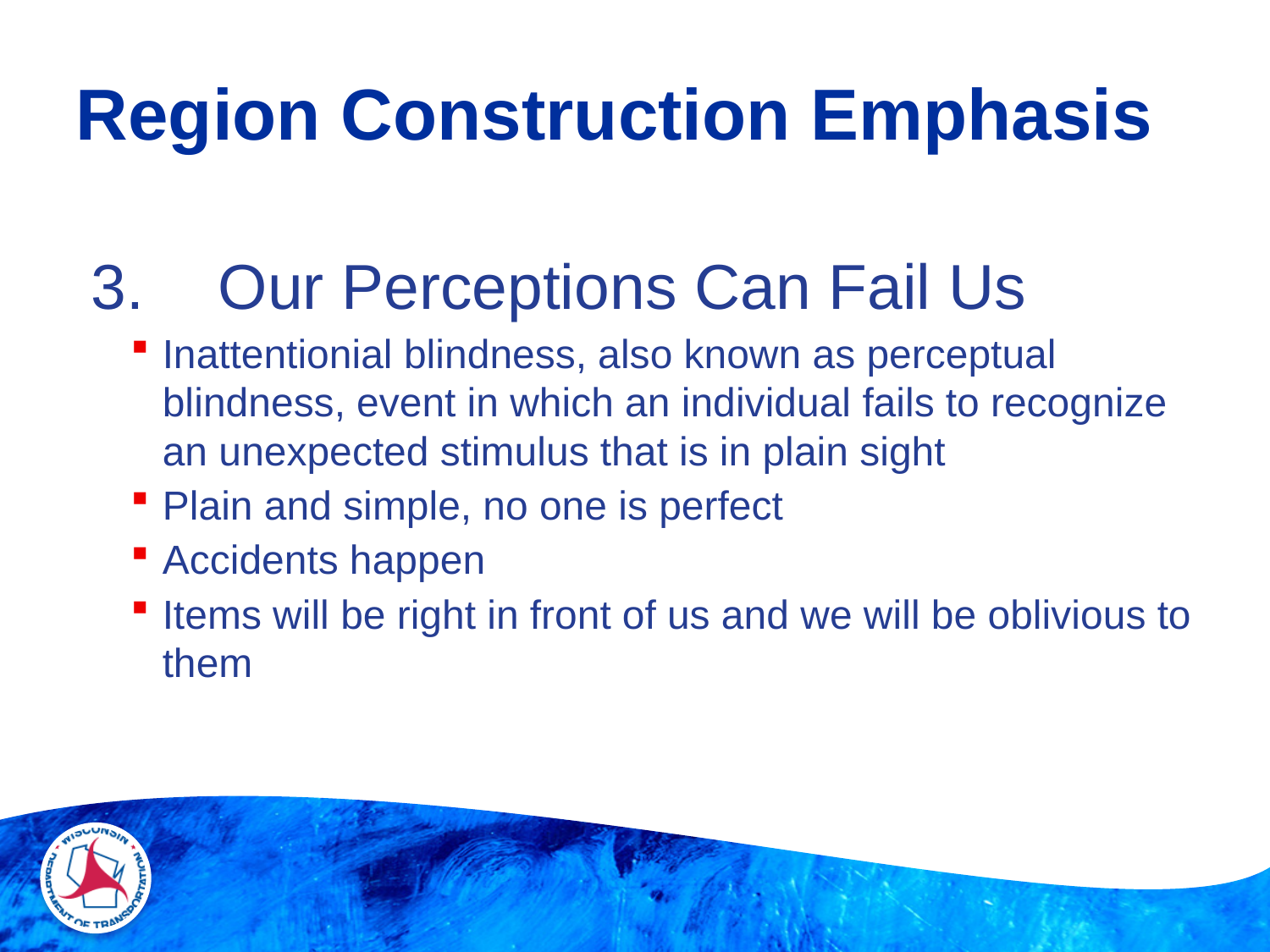

# Region Construction Emphasis

3.	Our Perceptions Can Fail Us
Inattentionial blindness, also known as perceptual blindness, event in which an individual fails to recognize an unexpected stimulus that is in plain sight
Plain and simple, no one is perfect
Accidents happen
Items will be right in front of us and we will be oblivious to them